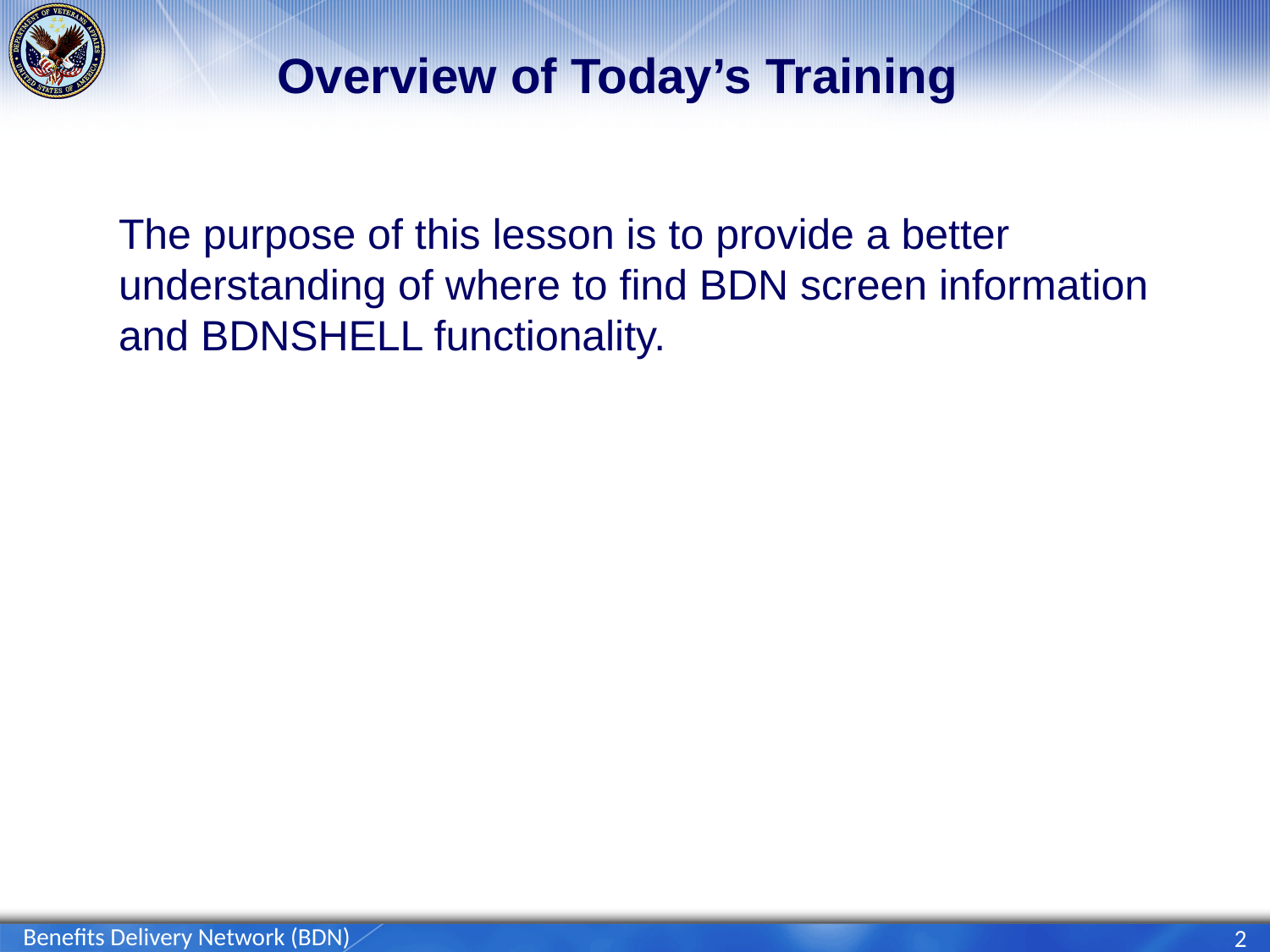

# Overview of Today’s Training
The purpose of this lesson is to provide a better understanding of where to find BDN screen information and BDNSHELL functionality.

Benefits Delivery Network (BDN)
2